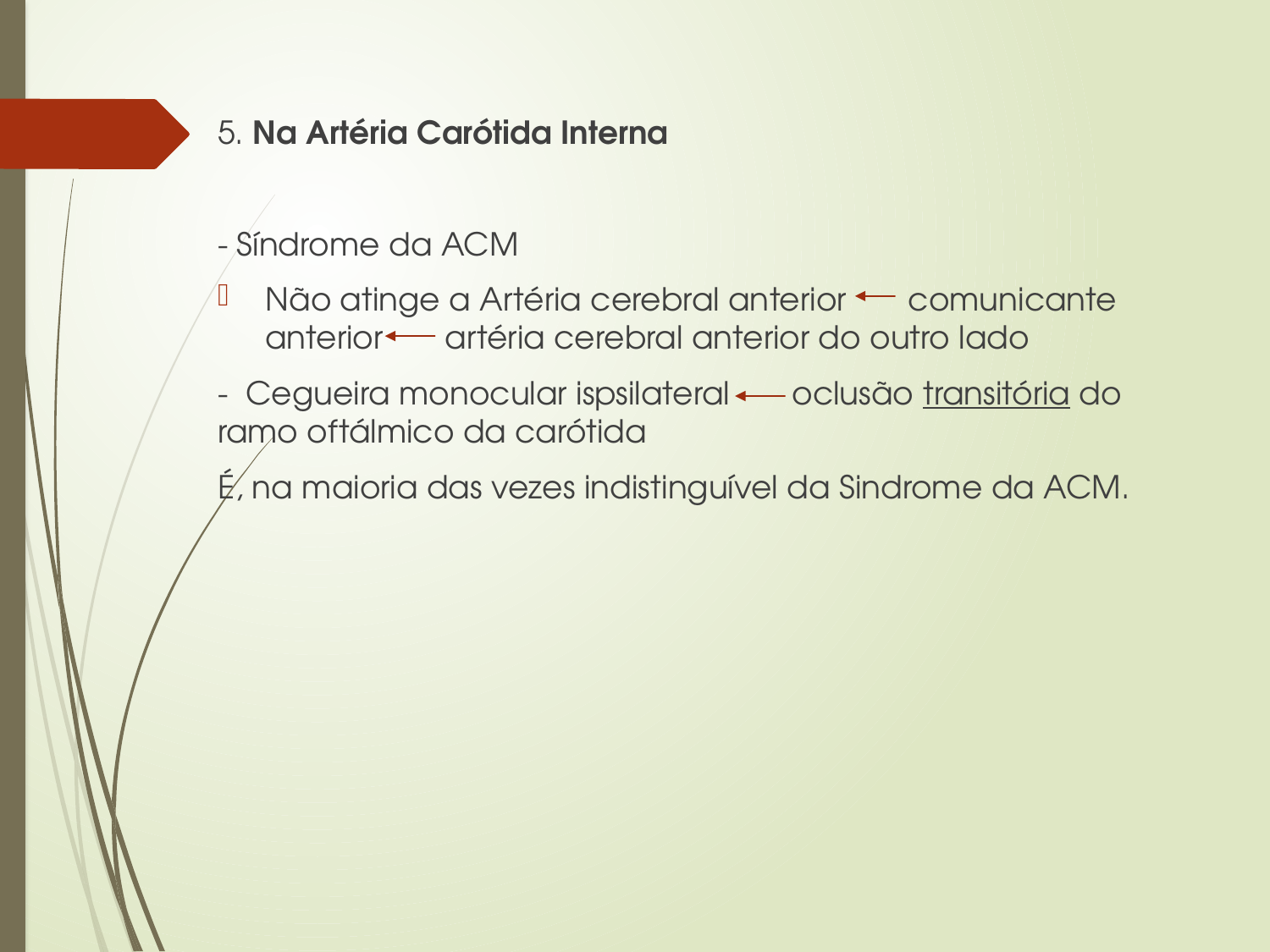

5. Na Artéria Carótida Interna

- Síndrome da ACM
Não atinge a Artéria cerebral anterior       comunicante anterior       artéria cerebral anterior do outro lado
-  Cegueira monocular ispsilateral       oclusão transitória do ramo oftálmico da carótida
É, na maioria das vezes indistinguível da Sindrome da ACM.